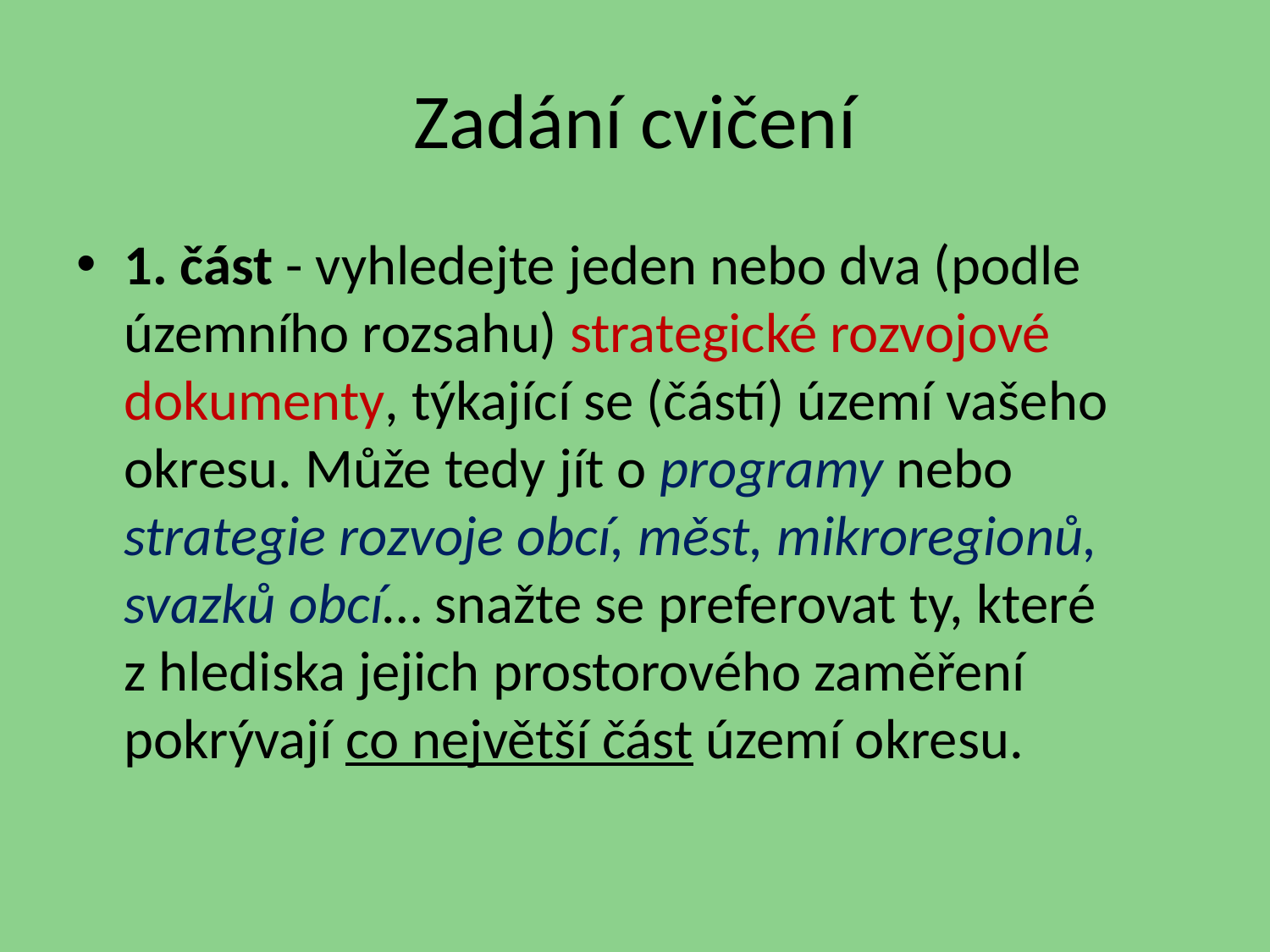

# Zadání cvičení
1. část - vyhledejte jeden nebo dva (podle územního rozsahu) strategické rozvojové dokumenty, týkající se (částí) území vašeho okresu. Může tedy jít o programy nebo strategie rozvoje obcí, měst, mikroregionů, svazků obcí… snažte se preferovat ty, které z hlediska jejich prostorového zaměření pokrývají co největší část území okresu.